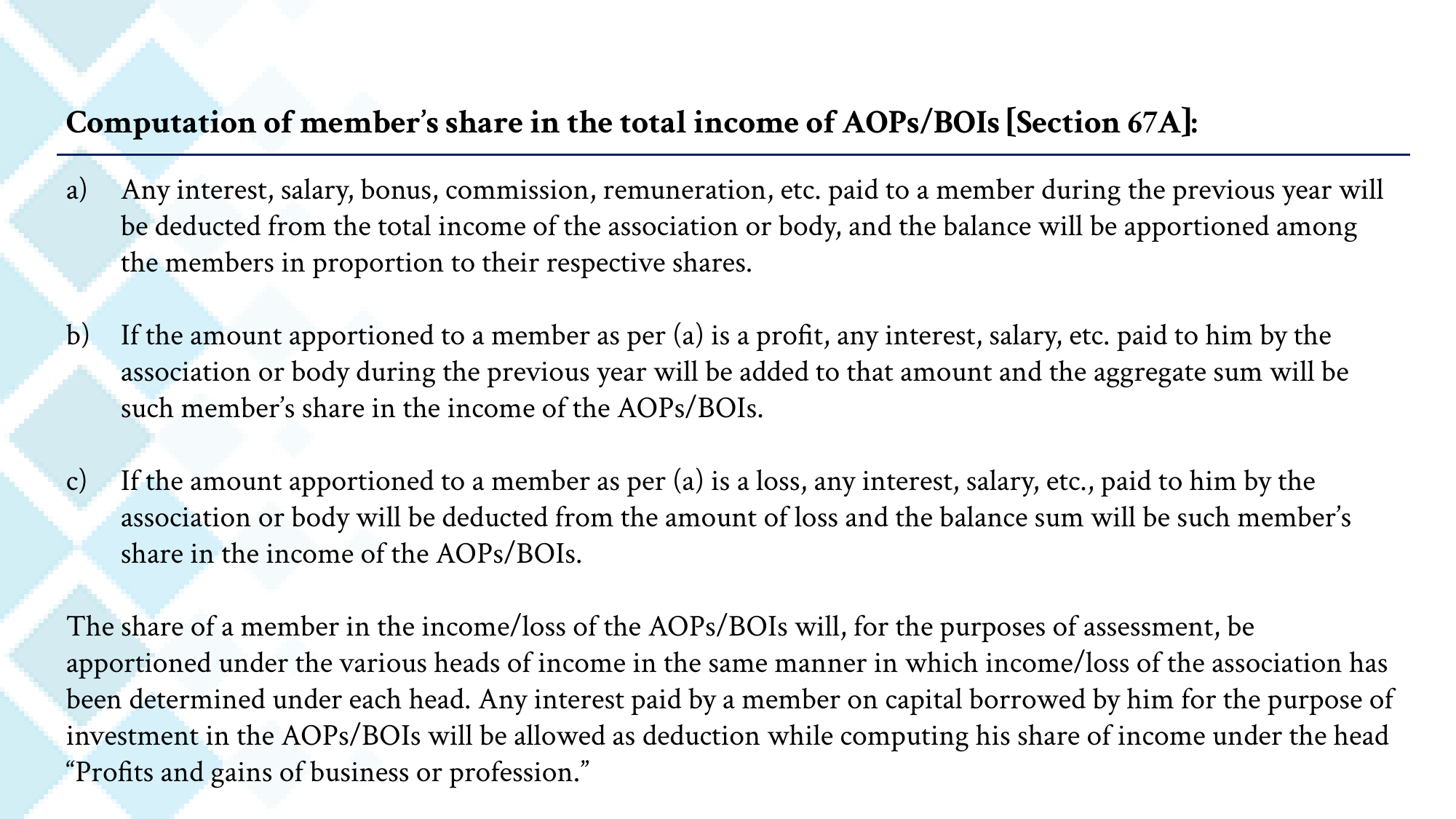

Computation of member’s share in the total income of AOPs/BOIs [Section 67A]:
Any interest, salary, bonus, commission, remuneration, etc. paid to a member during the previous year will be deducted from the total income of the association or body, and the balance will be apportioned among the members in proportion to their respective shares.

If the amount apportioned to a member as per (a) is a profit, any interest, salary, etc. paid to him by the association or body during the previous year will be added to that amount and the aggregate sum will be such member’s share in the income of the AOPs/BOIs.

If the amount apportioned to a member as per (a) is a loss, any interest, salary, etc., paid to him by the association or body will be deducted from the amount of loss and the balance sum will be such member’s share in the income of the AOPs/BOIs.

The share of a member in the income/loss of the AOPs/BOIs will, for the purposes of assessment, be apportioned under the various heads of income in the same manner in which income/loss of the association has been determined under each head. Any interest paid by a member on capital borrowed by him for the purpose of investment in the AOPs/BOIs will be allowed as deduction while computing his share of income under the head “Profits and gains of business or profession.”